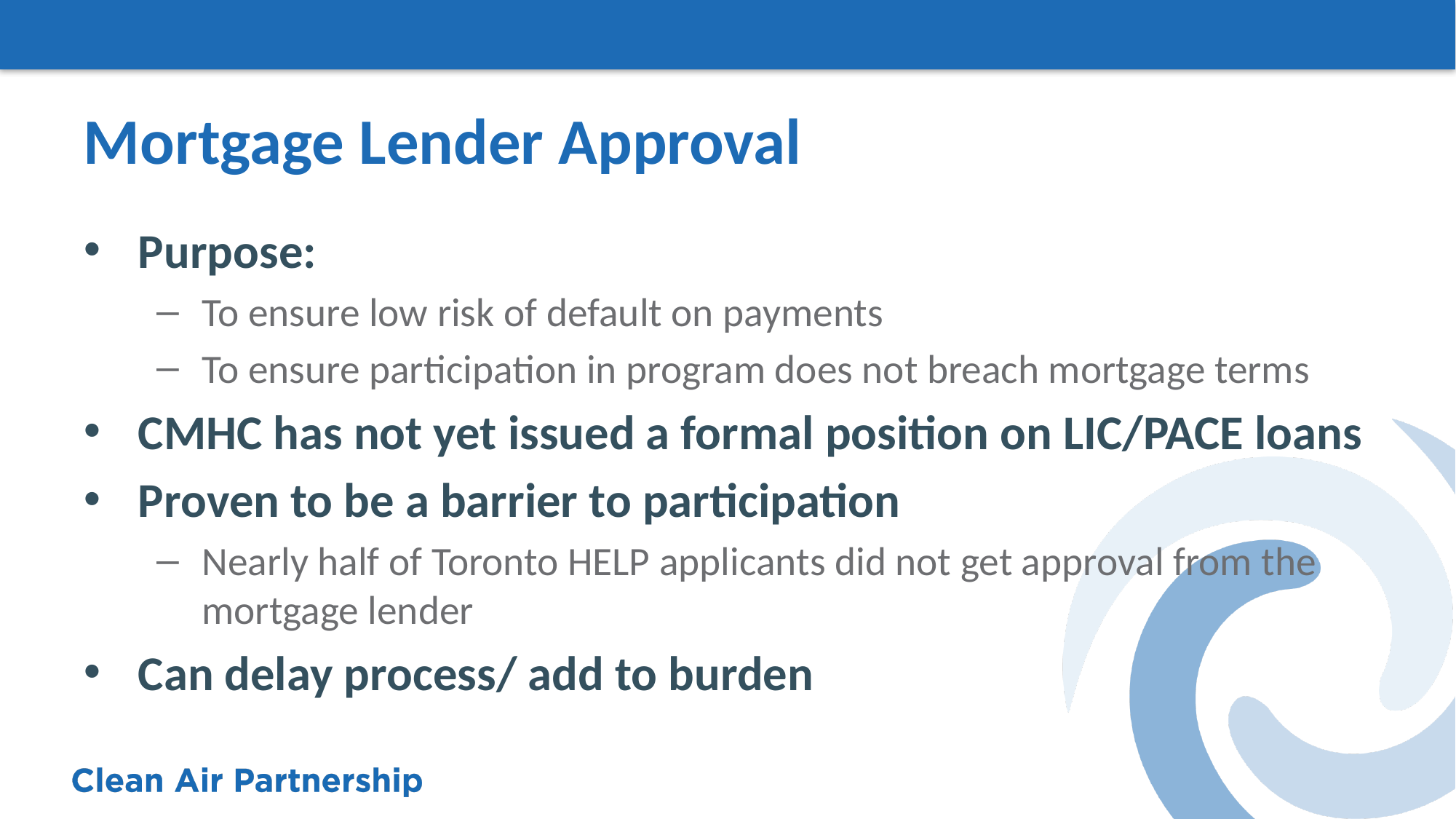

# Mortgage Lender Approval
Purpose:
To ensure low risk of default on payments
To ensure participation in program does not breach mortgage terms
CMHC has not yet issued a formal position on LIC/PACE loans
Proven to be a barrier to participation
Nearly half of Toronto HELP applicants did not get approval from the mortgage lender
Can delay process/ add to burden